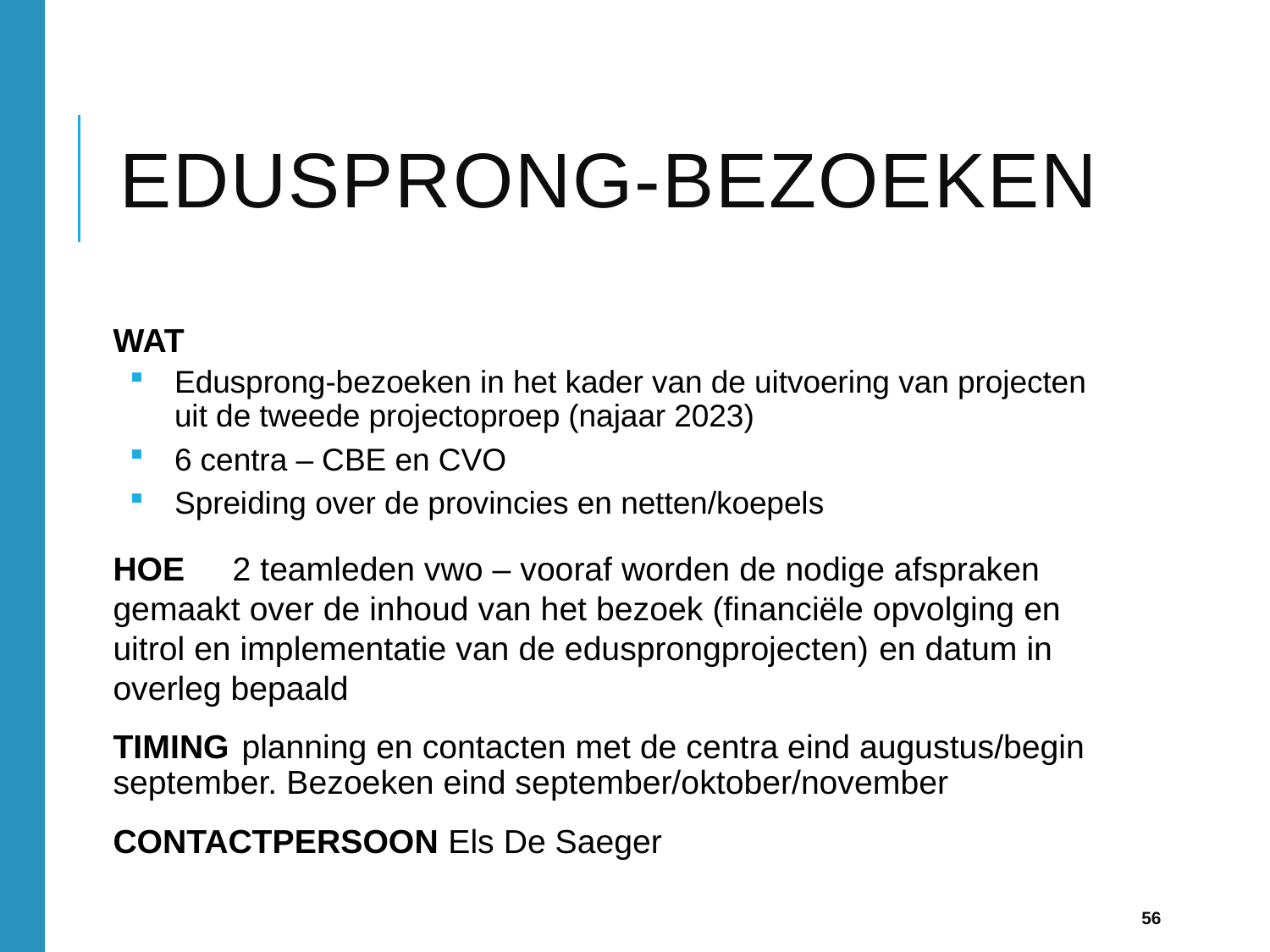

# Edusprong-BEZOEKEN
WAT
Edusprong-bezoeken in het kader van de uitvoering van projecten uit de tweede projectoproep (najaar 2023)
6 centra – CBE en CVO
Spreiding over de provincies en netten/koepels
HOE 	2 teamleden vwo – vooraf worden de nodige afspraken gemaakt over de inhoud van het bezoek (financiële opvolging en uitrol en implementatie van de edusprongprojecten) en datum in overleg bepaald
TIMING	 planning en contacten met de centra eind augustus/begin september. Bezoeken eind september/oktober/november
CONTACTPERSOON Els De Saeger

56